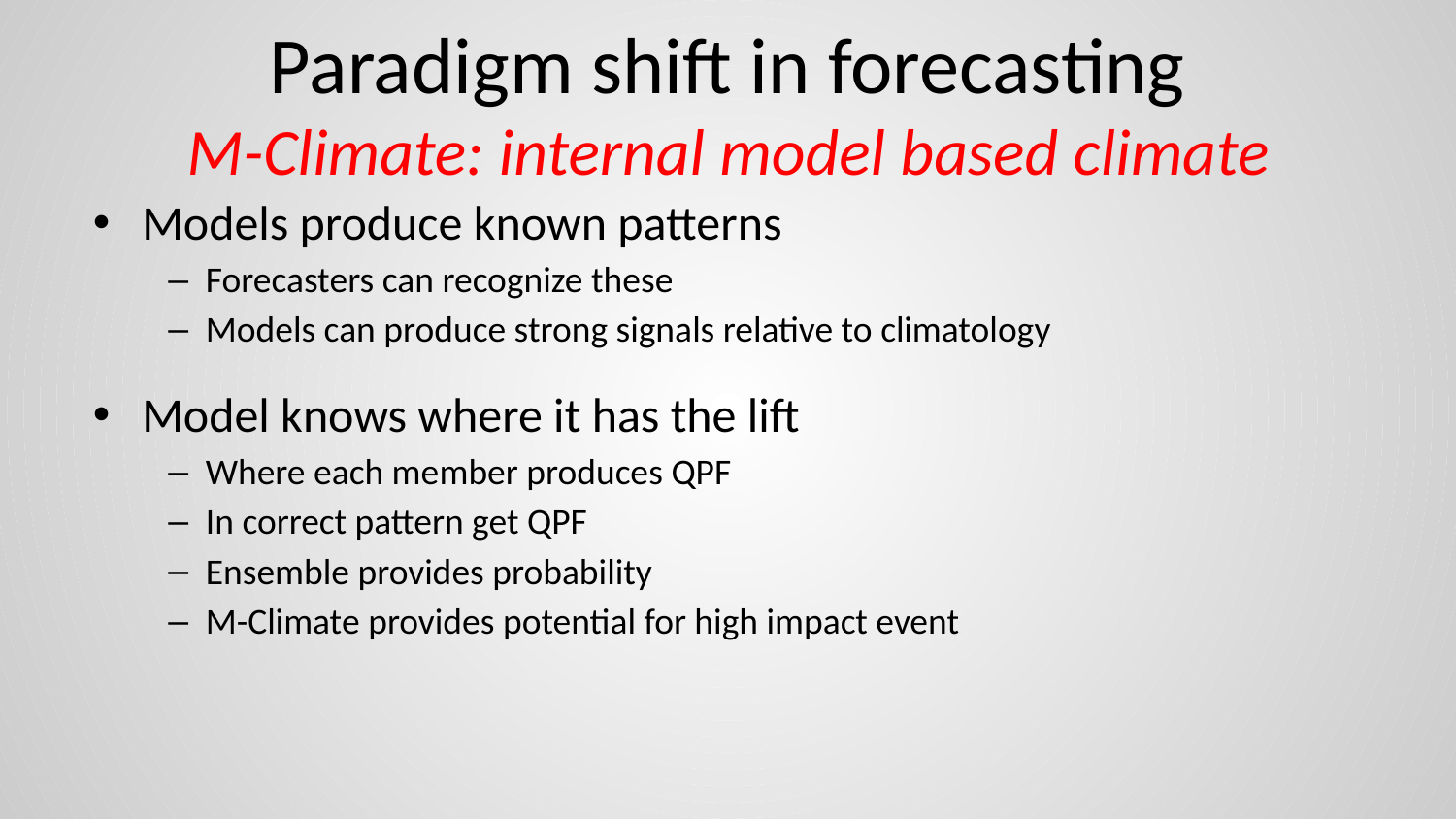

# Paradigm shift in forecasting M-Climate: internal model based climate
Models produce known patterns
Forecasters can recognize these
Models can produce strong signals relative to climatology

Model knows where it has the lift
Where each member produces QPF
In correct pattern get QPF
Ensemble provides probability
M-Climate provides potential for high impact event